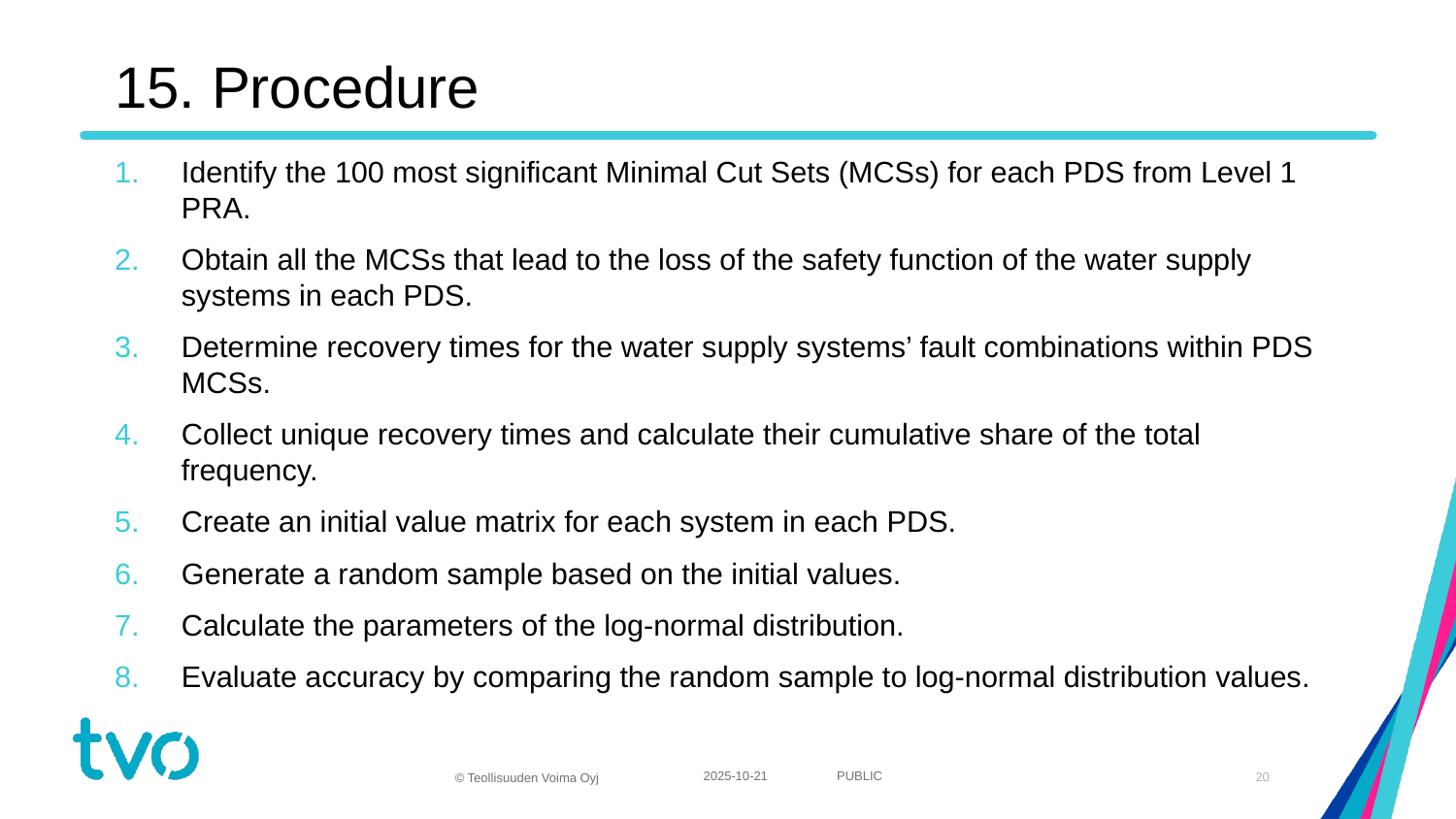

# 15. Procedure
Identify the 100 most significant Minimal Cut Sets (MCSs) for each PDS from Level 1 PRA.
Obtain all the MCSs that lead to the loss of the safety function of the water supply systems in each PDS.
Determine recovery times for the water supply systems’ fault combinations within PDS MCSs.
Collect unique recovery times and calculate their cumulative share of the total frequency.
Create an initial value matrix for each system in each PDS.
Generate a random sample based on the initial values.
Calculate the parameters of the log-normal distribution.
Evaluate accuracy by comparing the random sample to log-normal distribution values.
2025-10-21
20